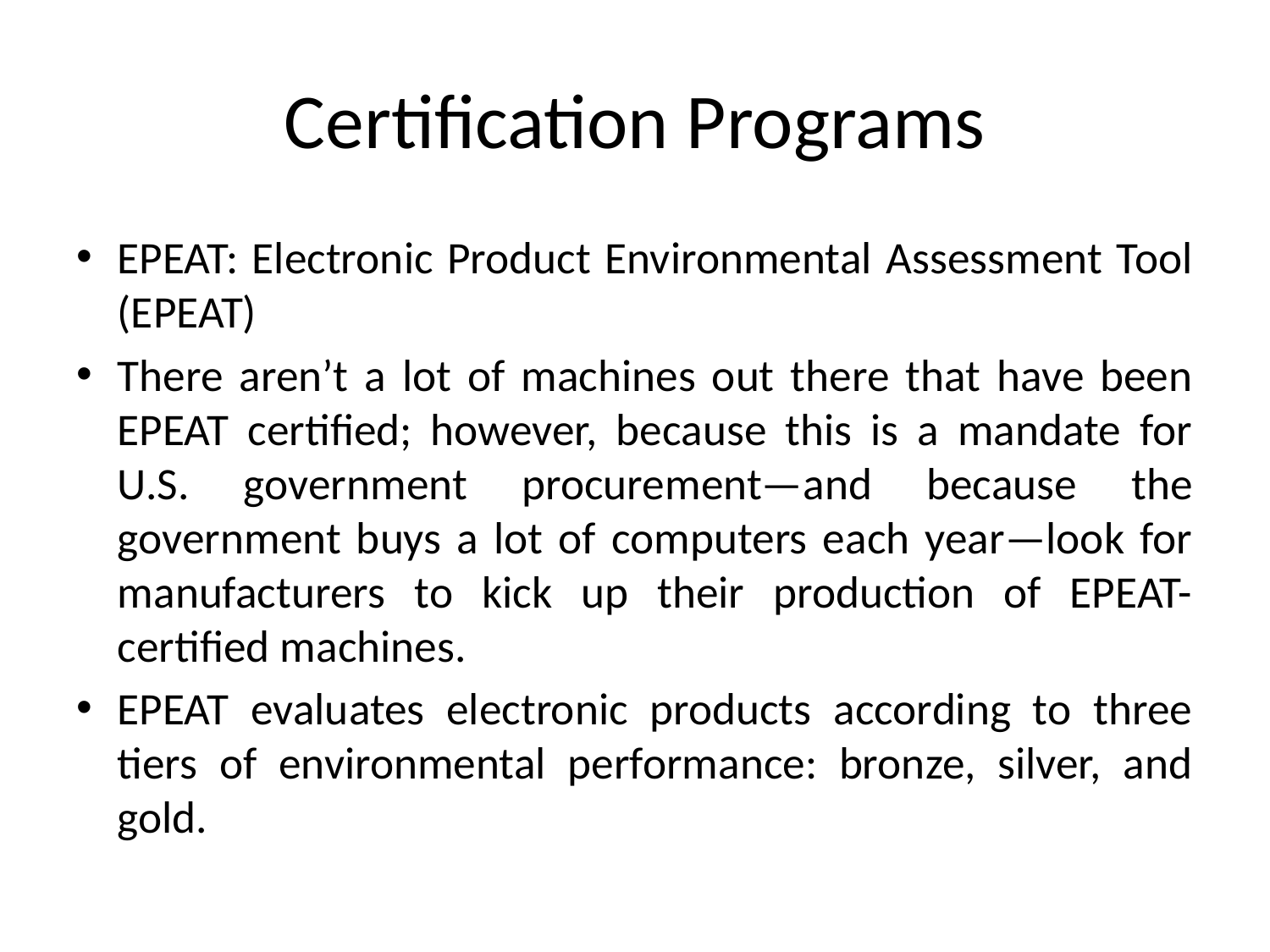

# Certification Programs
EPEAT: Electronic Product Environmental Assessment Tool (EPEAT)
There aren’t a lot of machines out there that have been EPEAT certified; however, because this is a mandate for U.S. government procurement—and because the government buys a lot of computers each year—look for manufacturers to kick up their production of EPEAT-certified machines.
EPEAT evaluates electronic products according to three tiers of environmental performance: bronze, silver, and gold.